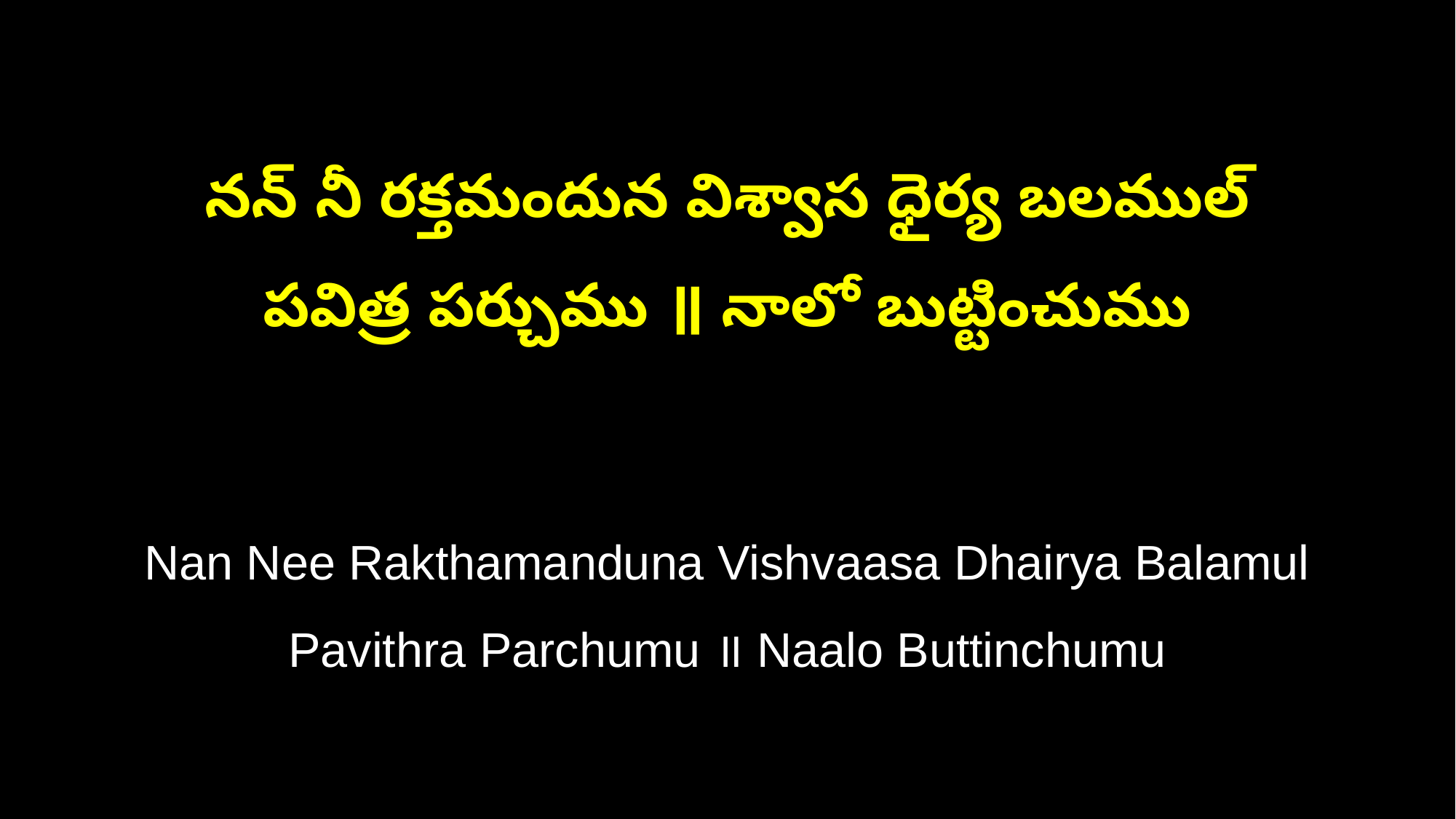

నన్‌ నీ రక్తమందున విశ్వాస ధైర్య బలముల్‌
పవిత్ర పర్చుము ॥ నాలో బుట్టించుము
Nan Nee Rakthamanduna Vishvaasa Dhairya Balamul
Pavithra Parchumu ॥ Naalo Buttinchumu